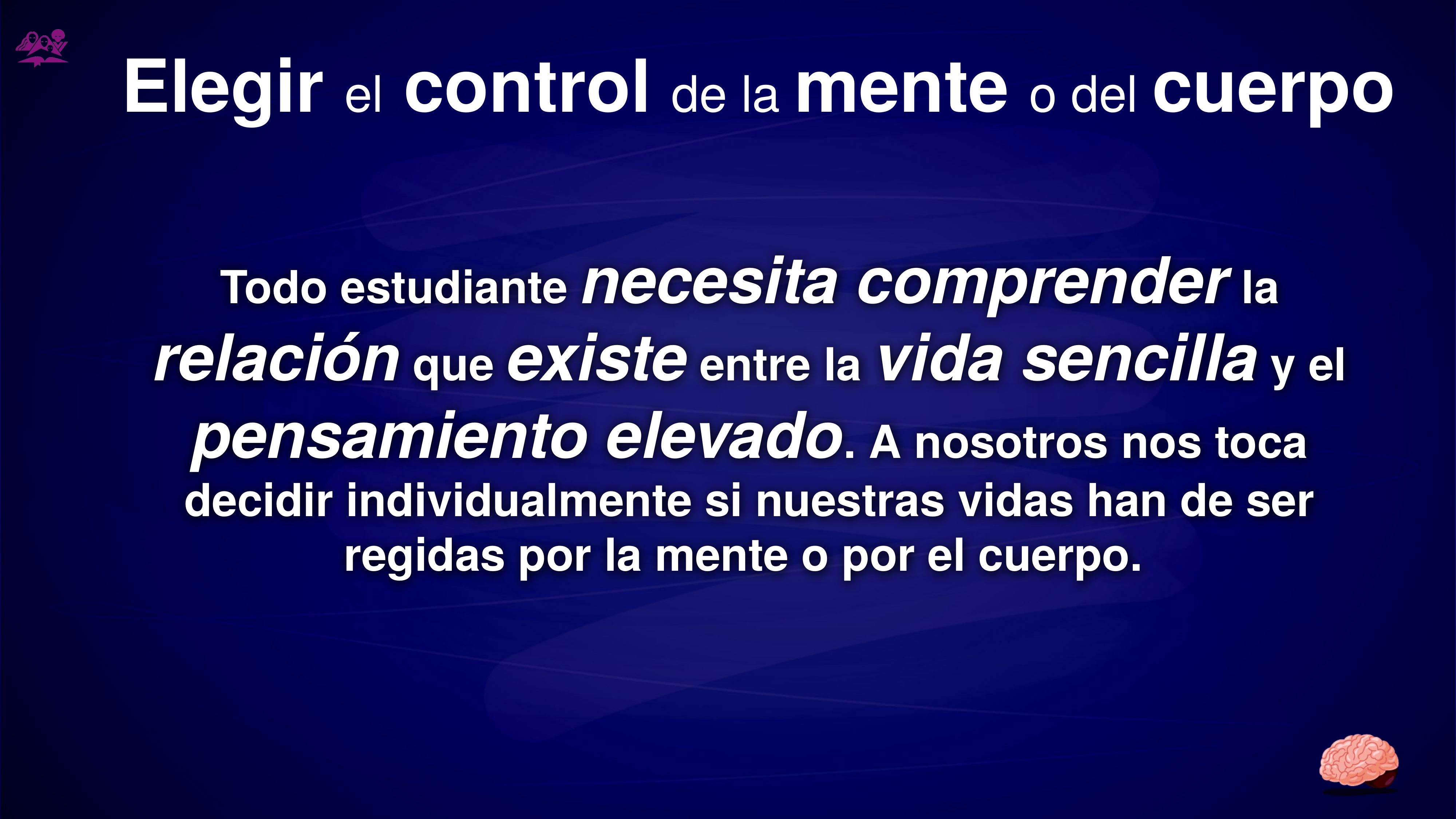

# Elegir el control de la mente o del cuerpo
Todo estudiante necesita comprender la relación que existe entre la vida sencilla y el pensamiento elevado. A nosotros nos toca decidir individualmente si nuestras vidas han de ser regidas por la mente o por el cuerpo.